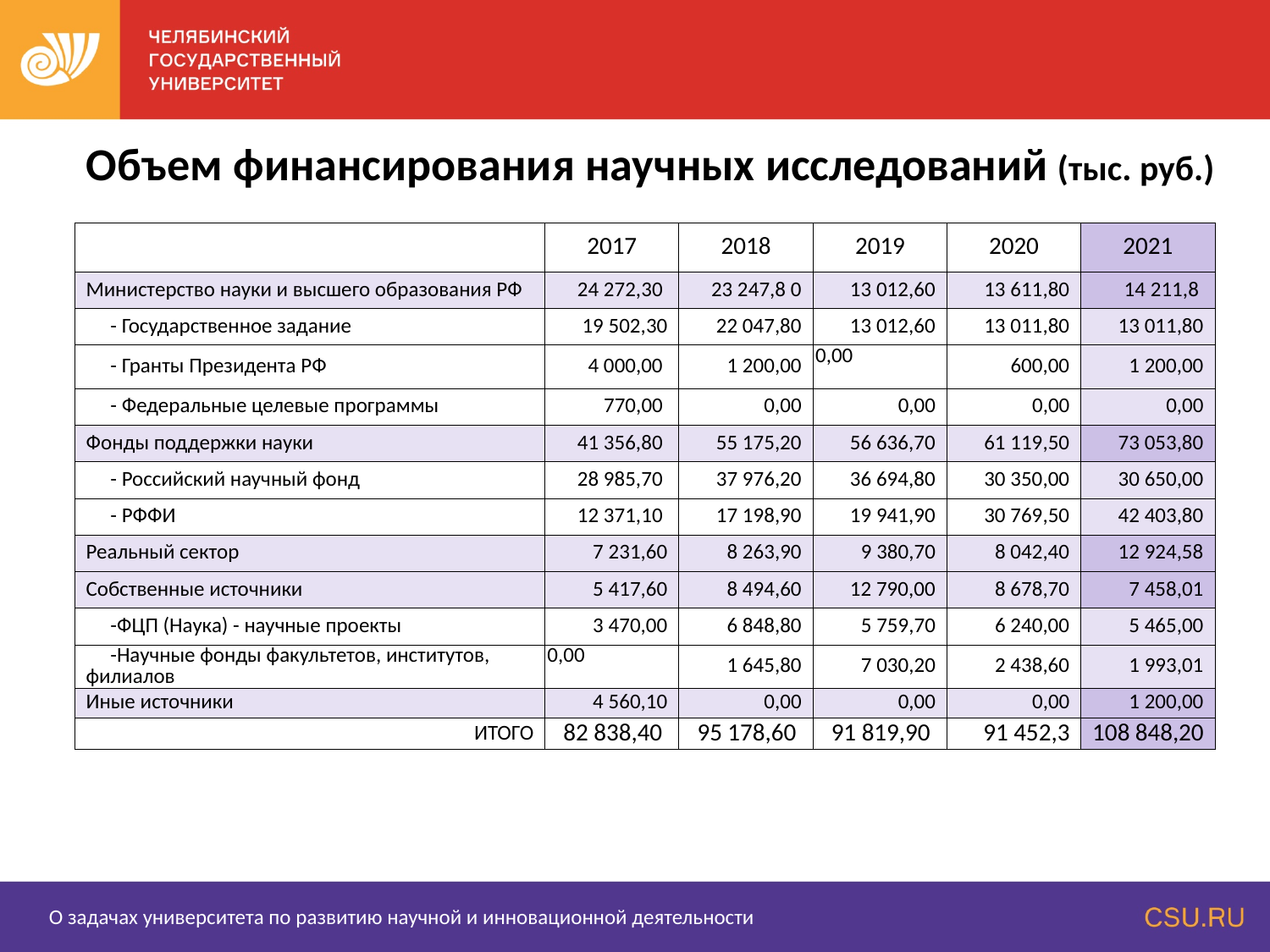

Объем финансирования научных исследований (тыс. руб.)
|  | 2017 | 2018 | 2019 | 2020 | 2021 |
| --- | --- | --- | --- | --- | --- |
| Министерство науки и высшего образования РФ | 24 272,30 | 23 247,8 0 | 13 012,60 | 13 611,80 | 14 211,8 |
| - Государственное задание | 19 502,30 | 22 047,80 | 13 012,60 | 13 011,80 | 13 011,80 |
| - Гранты Президента РФ | 4 000,00 | 1 200,00 | 0,00 | 600,00 | 1 200,00 |
| - Федеральные целевые программы | 770,00 | 0,00 | 0,00 | 0,00 | 0,00 |
| Фонды поддержки науки | 41 356,80 | 55 175,20 | 56 636,70 | 61 119,50 | 73 053,80 |
| - Российский научный фонд | 28 985,70 | 37 976,20 | 36 694,80 | 30 350,00 | 30 650,00 |
| - РФФИ | 12 371,10 | 17 198,90 | 19 941,90 | 30 769,50 | 42 403,80 |
| Реальный сектор | 7 231,60 | 8 263,90 | 9 380,70 | 8 042,40 | 12 924,58 |
| Собственные источники | 5 417,60 | 8 494,60 | 12 790,00 | 8 678,70 | 7 458,01 |
| -ФЦП (Наука) - научные проекты | 3 470,00 | 6 848,80 | 5 759,70 | 6 240,00 | 5 465,00 |
| -Научные фонды факультетов, институтов, филиалов | 0,00 | 1 645,80 | 7 030,20 | 2 438,60 | 1 993,01 |
| Иные источники | 4 560,10 | 0,00 | 0,00 | 0,00 | 1 200,00 |
| ИТОГО | 82 838,40 | 95 178,60 | 91 819,90 | 91 452,3 | 108 848,20 |
О задачах университета по развитию научной и инновационной деятельности